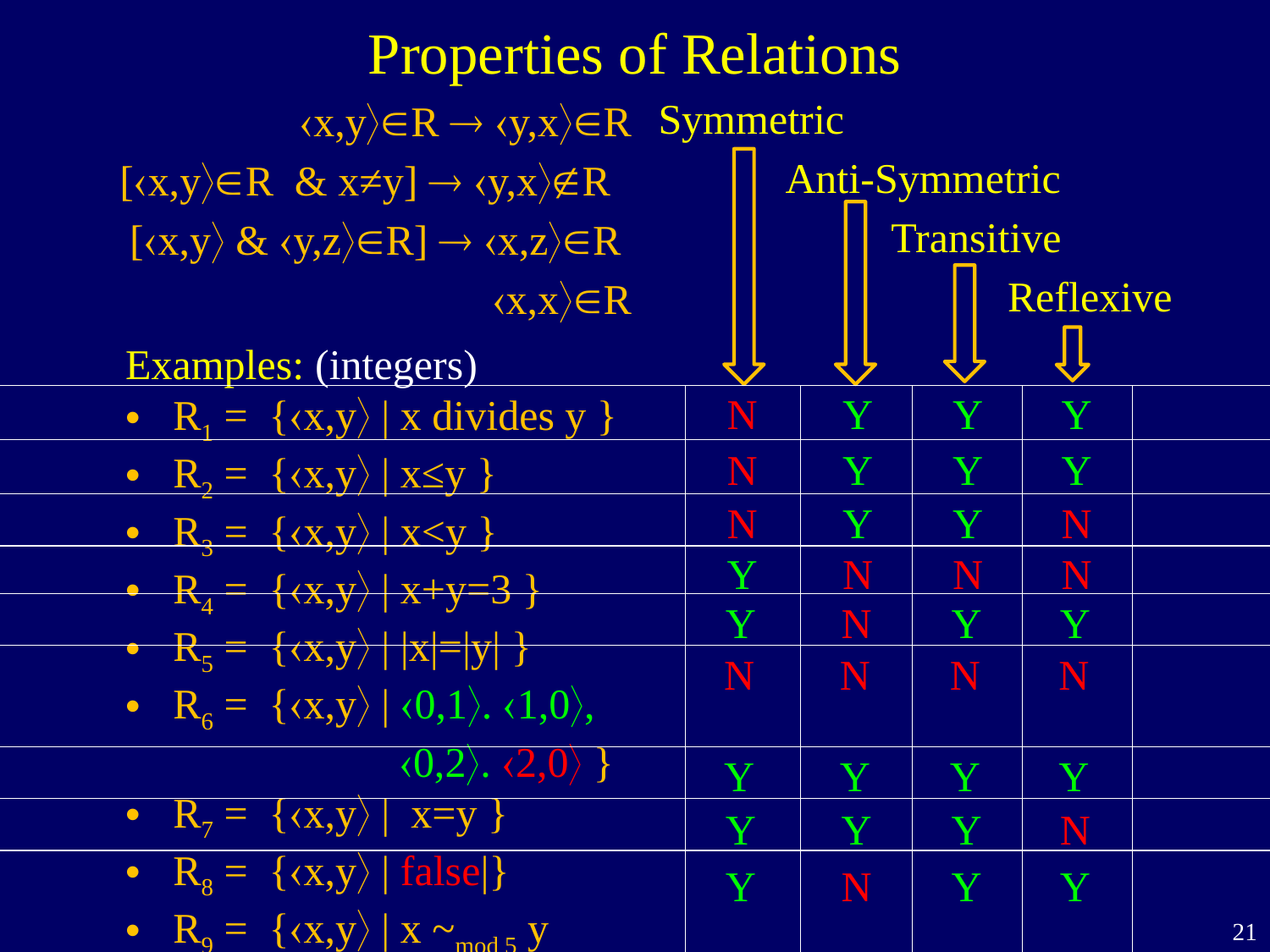

Properties of Relations
 Symmetric
             Anti-Symmetric
                       Transitive
                                  Reflexive
〈x,y〉∈R → 〈y,x〉∈R
[〈x,y〉∈R  & x≠y] → 〈y,x〉∉R
[〈x,y〉 & 〈y,z〉∈R] → 〈x,z〉∈R
     〈x,x〉∈R

Examples: (integers)
R1 =  {〈x,y〉 | x divides y }
R2 =  {〈x,y〉 | x≤y }
R3 =  {〈x,y〉 | x<y }
R4 =  {〈x,y〉 | x+y=3 }
R5 =  {〈x,y〉 | |x|=|y| }
R6 =  {〈x,y〉 | 〈0,1〉. 〈1,0〉,
                      〈0,2〉. 〈2,0〉 }
R7 =  {〈x,y〉 |  x=y }
R8 =  {〈x,y〉 | false|}
R9 =  {〈x,y〉 | x ~mod 5 y
                      ie ∃int k, y=x+5k }

N
Y
Y
Y
N
Y
Y
Y
N
Y
Y
N
Y
N
N
N
Y
N
Y
Y
N
N
N
N
Y
Y
Y
Y
Y
Y
Y
N
Y
N
Y
Y